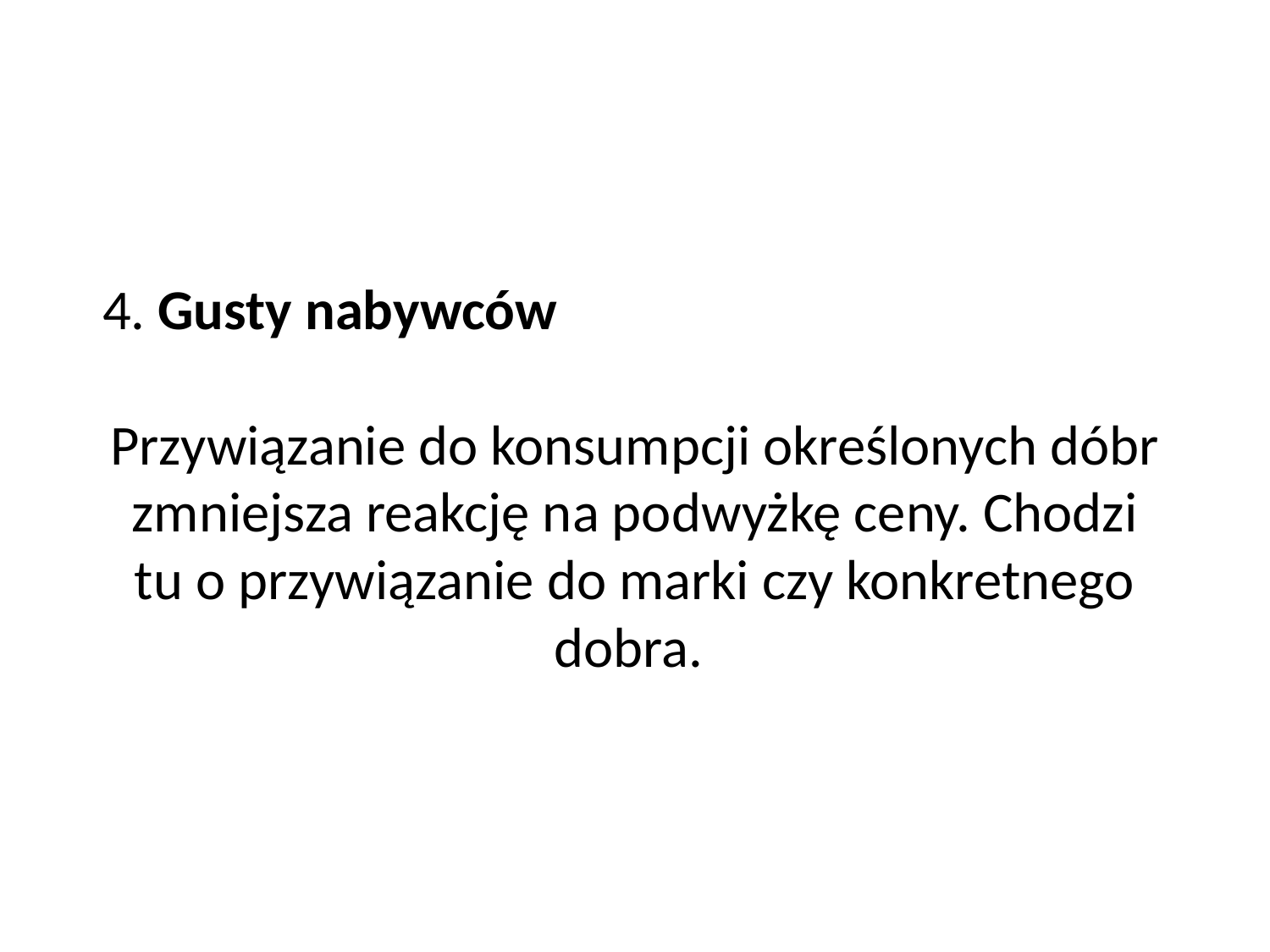

4. Gusty nabywców

Przywiązanie do konsumpcji określonych dóbr zmniejsza reakcję na podwyżkę ceny. Chodzi tu o przywiązanie do marki czy konkretnego dobra.